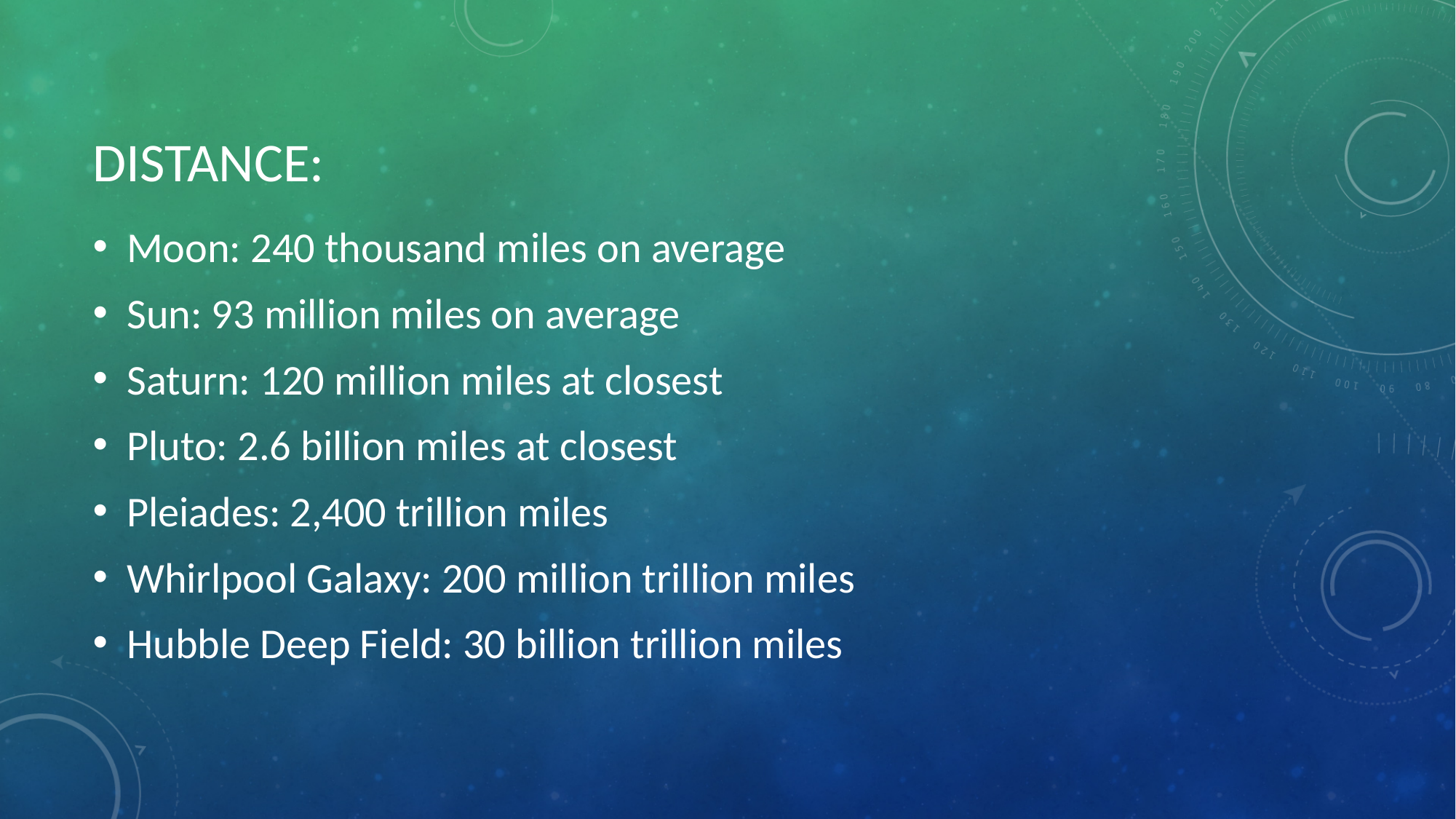

# Distance:
Moon: 240 thousand miles on average
Sun: 93 million miles on average
Saturn: 120 million miles at closest
Pluto: 2.6 billion miles at closest
Pleiades: 2,400 trillion miles
Whirlpool Galaxy: 200 million trillion miles
Hubble Deep Field: 30 billion trillion miles